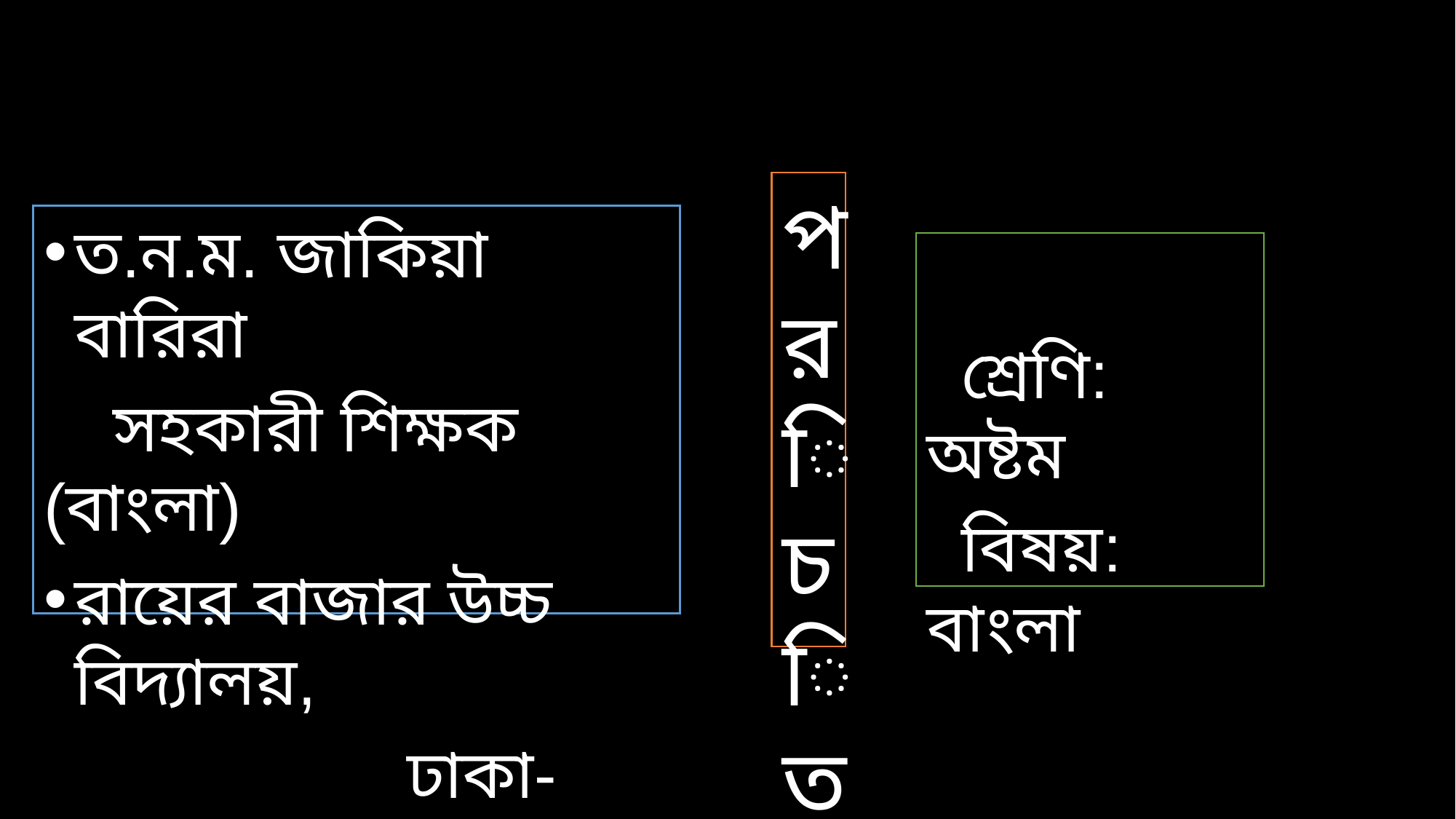

পরিচিতি
ত.ন.ম. জাকিয়া বারিরা
    সহকারী শিক্ষক (বাংলা)
রায়ের বাজার উচ্চ বিদ্যালয়,
                     ঢাকা-১২০৯

  শ্রেণি:  অষ্টম
  বিষয়:  বাংলা